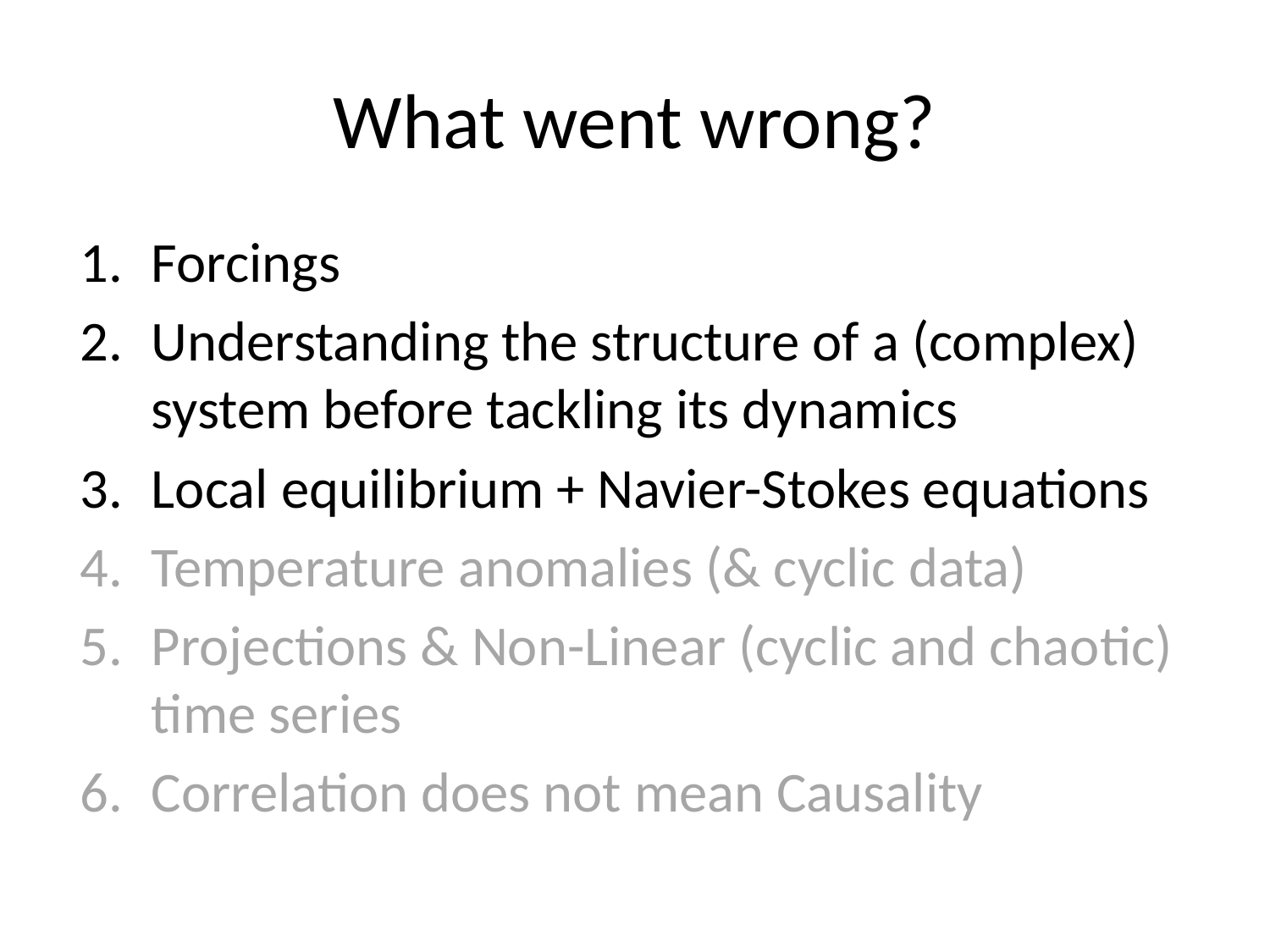

# What went wrong?
Forcings
Understanding the structure of a (complex) system before tackling its dynamics
Local equilibrium + Navier-Stokes equations
Temperature anomalies (& cyclic data)
Projections & Non-Linear (cyclic and chaotic) time series
Correlation does not mean Causality